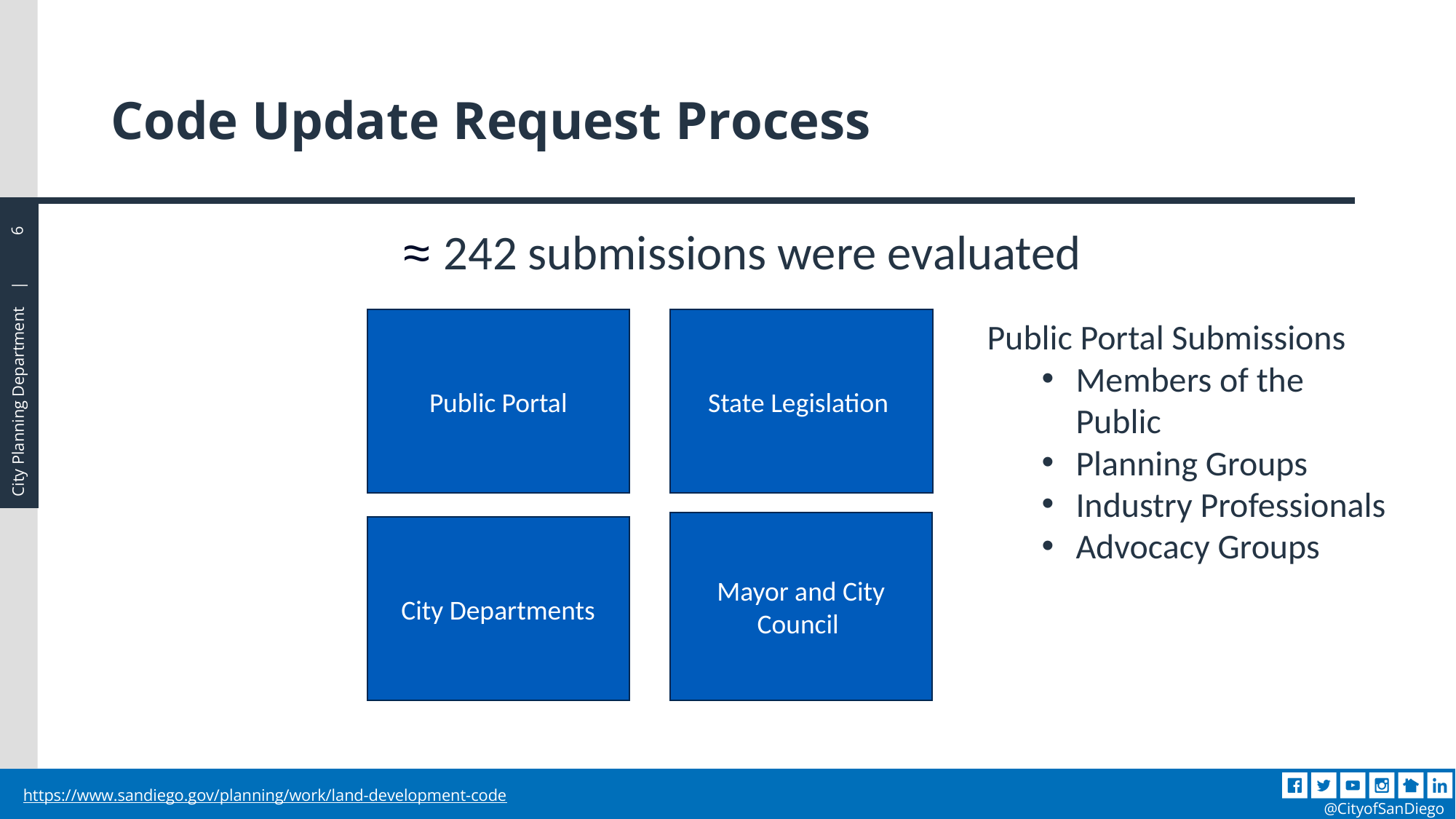

# Code Update Request Process
≈ 242 submissions were evaluated

Public Portal
State Legislation
Public Portal Submissions
Members of the Public
Planning Groups
Industry Professionals
Advocacy Groups

Mayor and City Council
City Departments